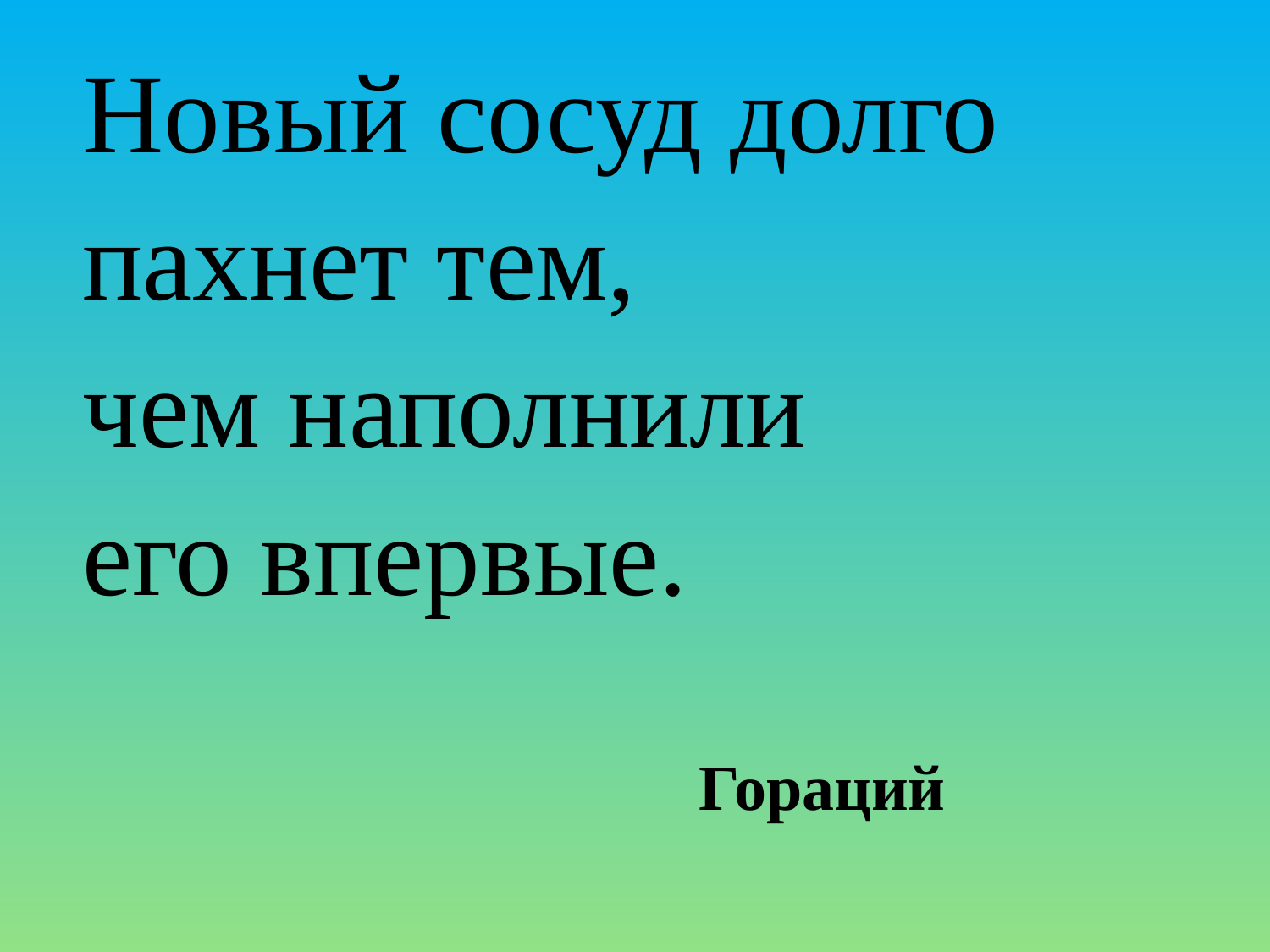

Новый сосуд долго
пахнет тем,
чем наполнили
его впервые.

                            Гораций